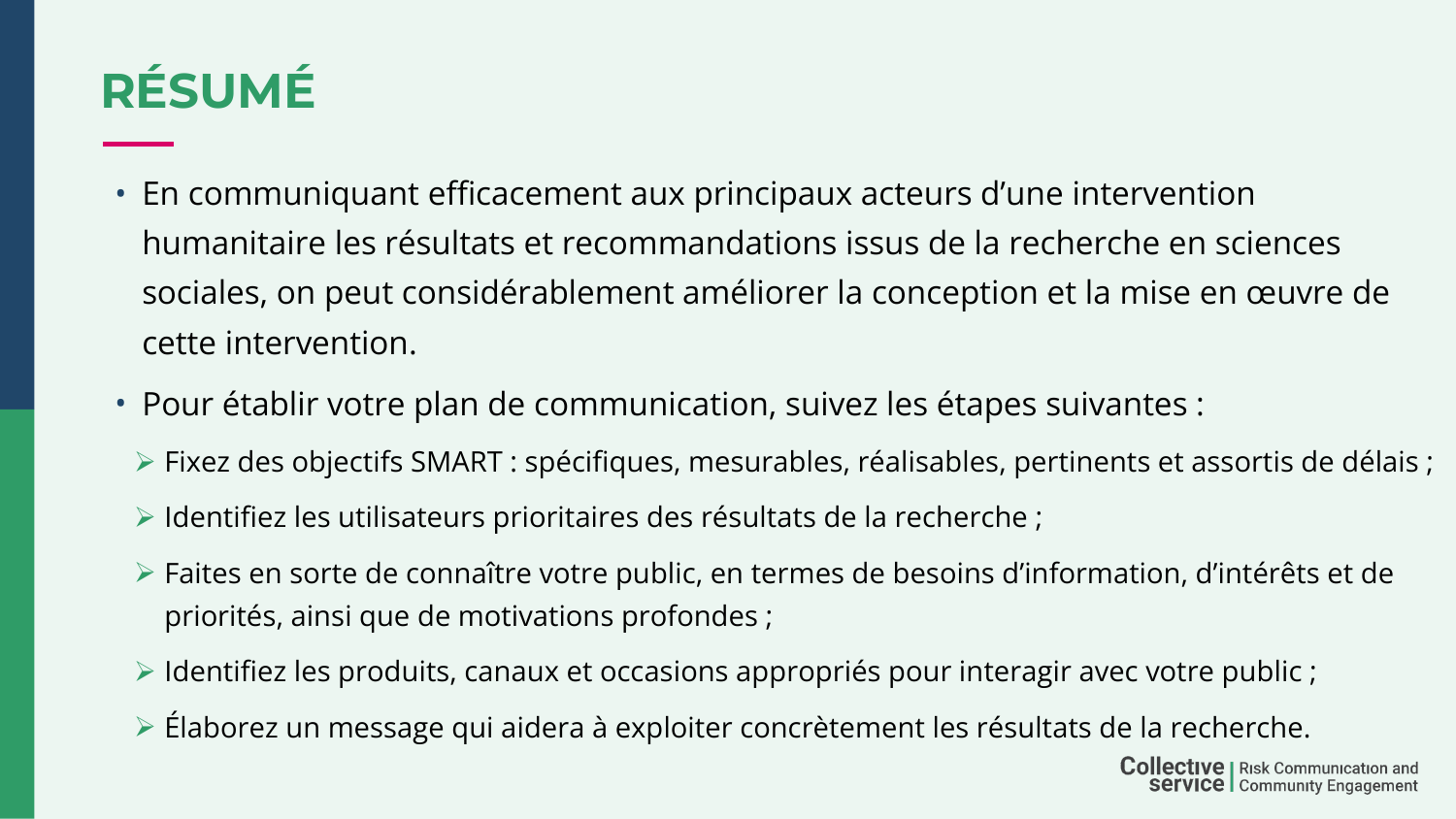

# RÉSUMÉ
En communiquant efficacement aux principaux acteurs d’une intervention humanitaire les résultats et recommandations issus de la recherche en sciences sociales, on peut considérablement améliorer la conception et la mise en œuvre de cette intervention.
Pour établir votre plan de communication, suivez les étapes suivantes :
Fixez des objectifs SMART : spécifiques, mesurables, réalisables, pertinents et assortis de délais ;
Identifiez les utilisateurs prioritaires des résultats de la recherche ;
Faites en sorte de connaître votre public, en termes de besoins d’information, d’intérêts et de priorités, ainsi que de motivations profondes ;
Identifiez les produits, canaux et occasions appropriés pour interagir avec votre public ;
Élaborez un message qui aidera à exploiter concrètement les résultats de la recherche.